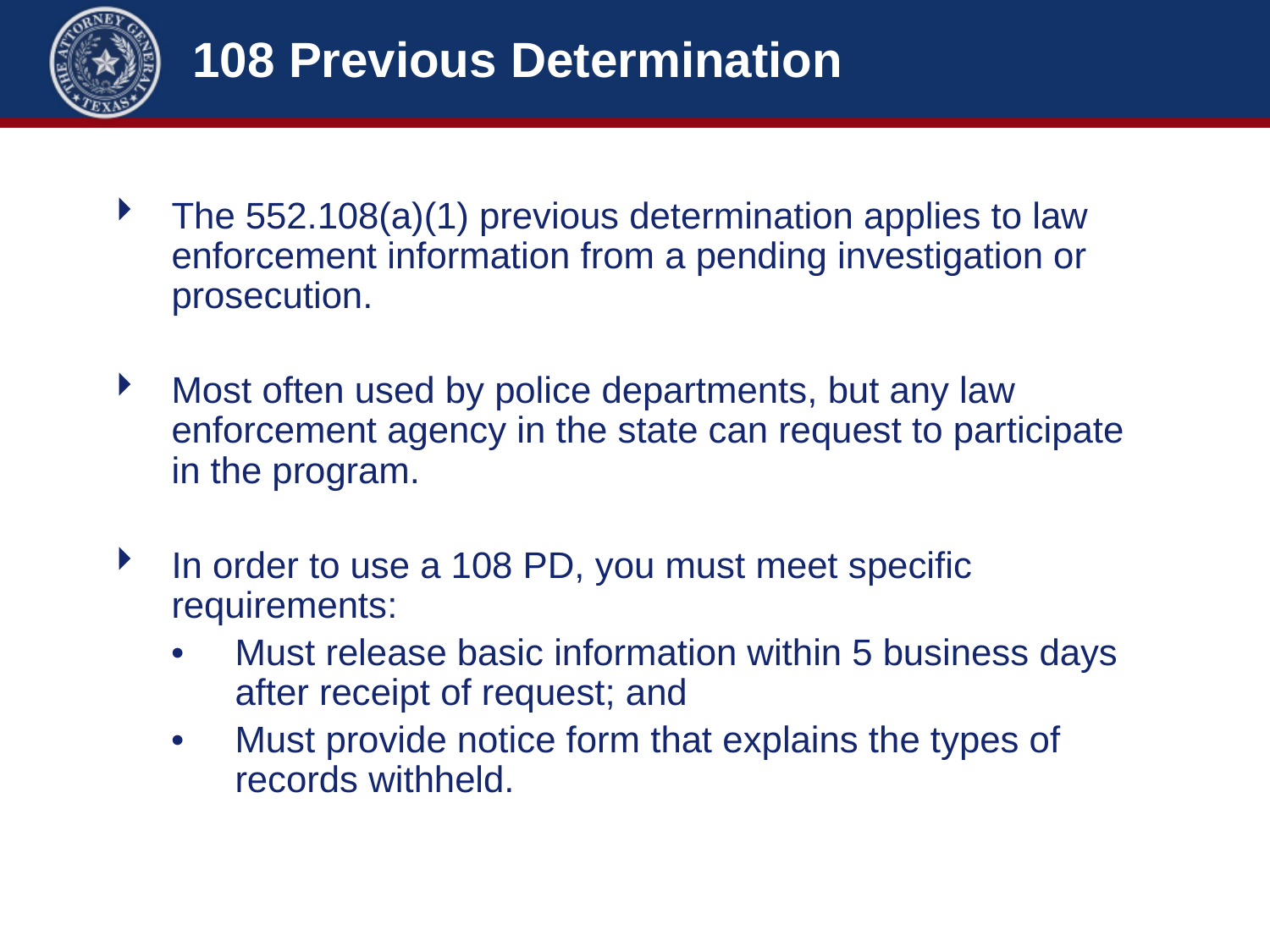

# 108 Previous Determination
The 552.108(a)(1) previous determination applies to law enforcement information from a pending investigation or prosecution.

Most often used by police departments, but any law enforcement agency in the state can request to participate in the program.

In order to use a 108 PD, you must meet specific requirements:
Must release basic information within 5 business days after receipt of request; and
Must provide notice form that explains the types of records withheld.